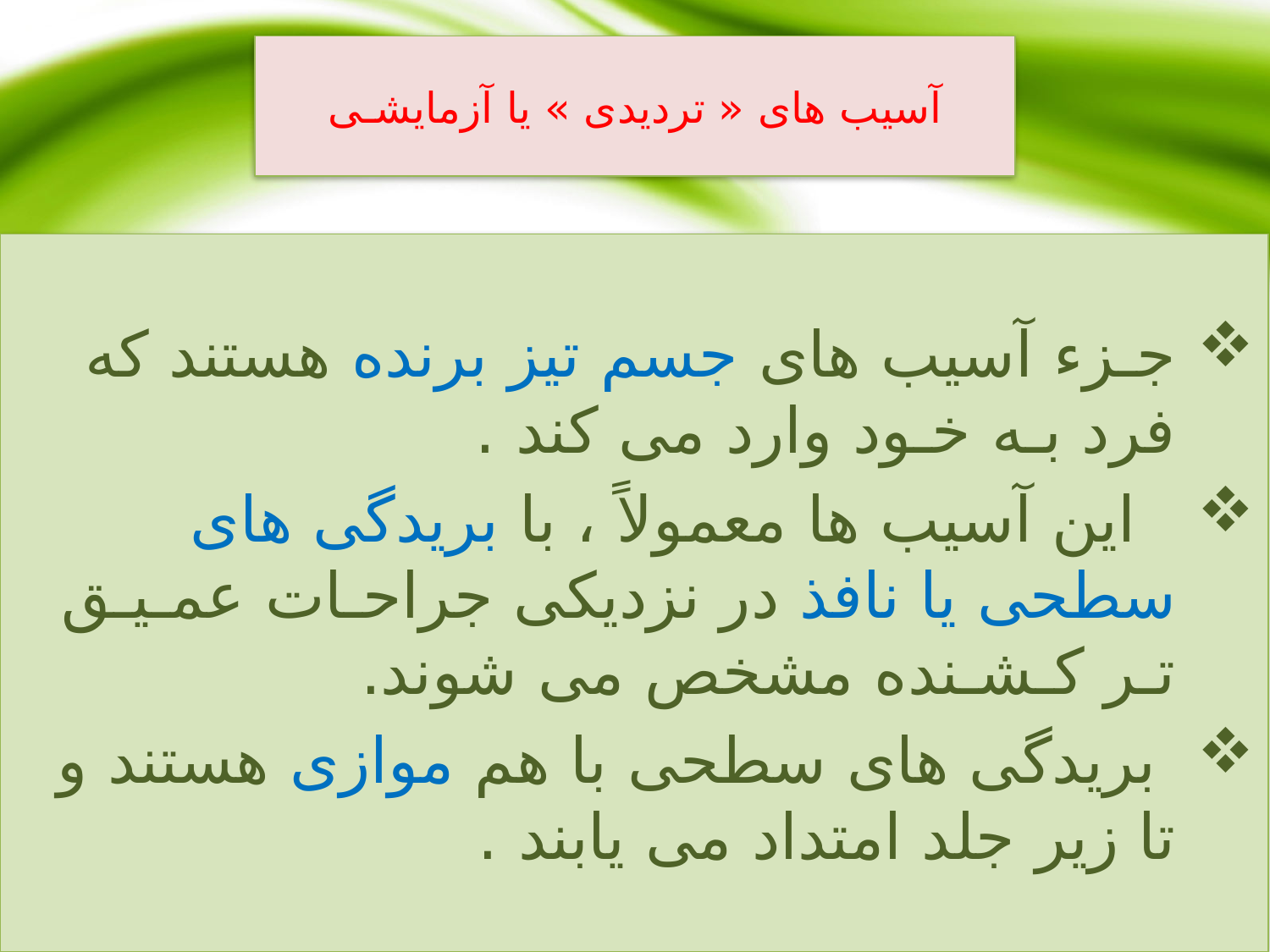

آسیب های « تردیدی » یا آزمایشـی
جـزء آسیب های جسم تیز برنده هستند که فرد بـه خـود وارد می کند .
  این آسیب ها معمولاً ، با بریدگی های سطحی یا نافذ در نزدیکی جراحـات عمـيـق تـر کـشـنده مشخص می شوند.
 بریدگی های سطحی با هم موازی هستند و تا زیر جلد امتداد می یابند .